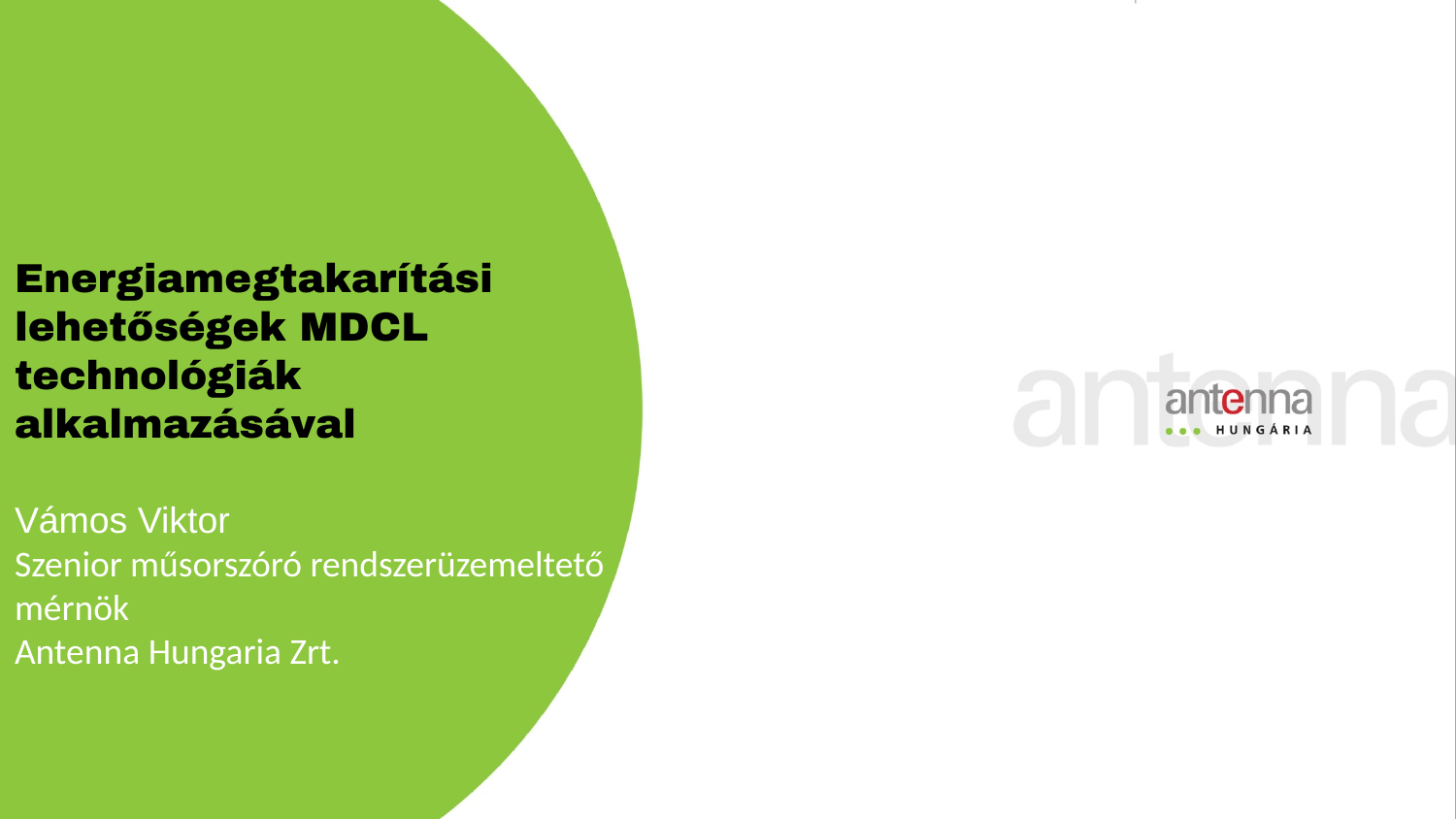

# Energiamegtakarítási lehetőségek MDCL technológiák alkalmazásával
Vámos Viktor
Szenior műsorszóró rendszerüzemeltető
mérnök
Antenna Hungaria Zrt.